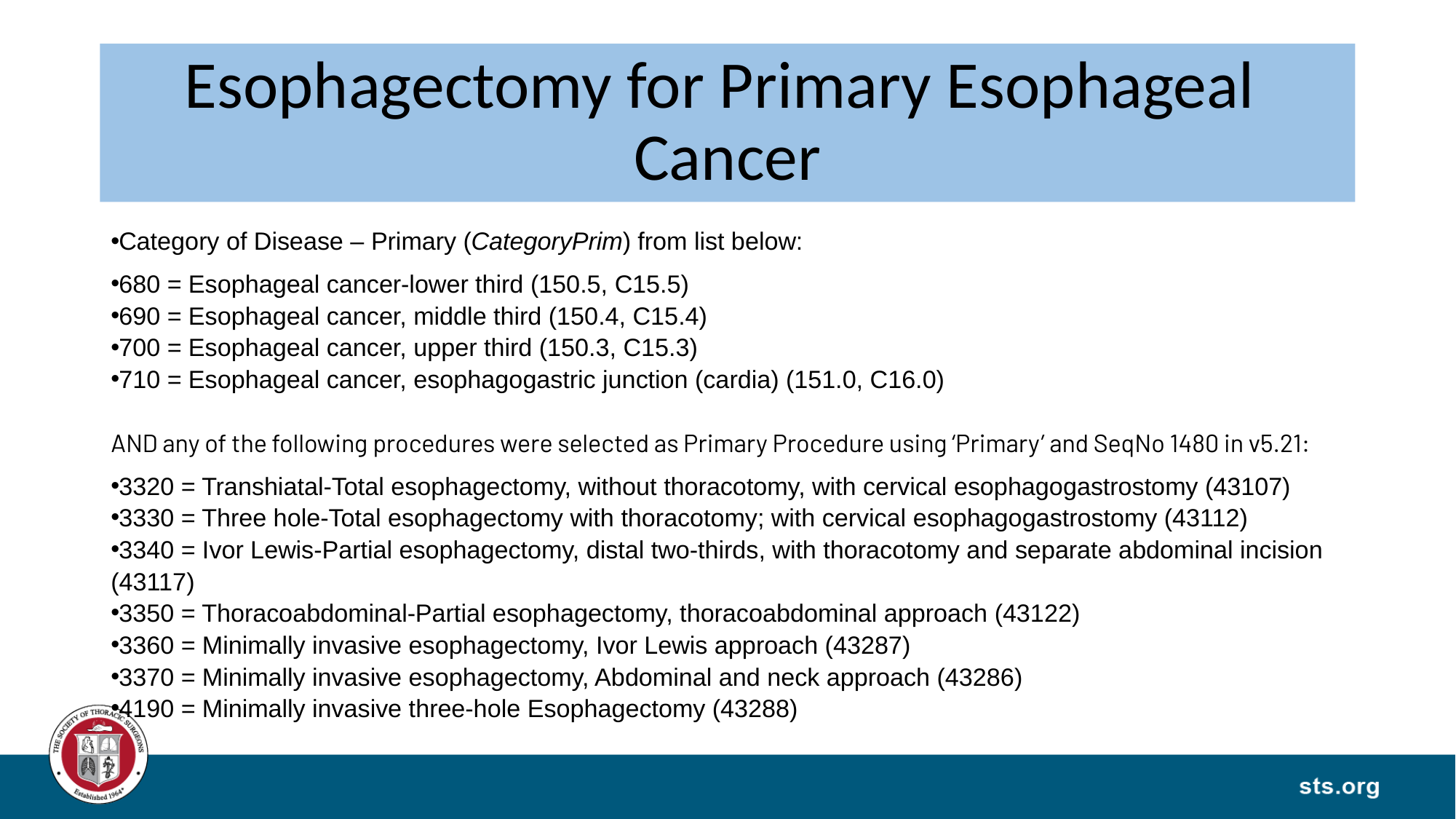

# Esophagectomy for Primary Esophageal  Cancer
Category of Disease – Primary (CategoryPrim) from list below:
680 = Esophageal cancer-lower third (150.5, C15.5)
690 = Esophageal cancer, middle third (150.4, C15.4)
700 = Esophageal cancer, upper third (150.3, C15.3)
710 = Esophageal cancer, esophagogastric junction (cardia) (151.0, C16.0)

AND any of the following procedures were selected as Primary Procedure using ‘Primary’ and SeqNo 1480 in v5.21:
3320 = Transhiatal-Total esophagectomy, without thoracotomy, with cervical esophagogastrostomy (43107)
3330 = Three hole-Total esophagectomy with thoracotomy; with cervical esophagogastrostomy (43112)
3340 = Ivor Lewis-Partial esophagectomy, distal two-thirds, with thoracotomy and separate abdominal incision (43117)
3350 = Thoracoabdominal-Partial esophagectomy, thoracoabdominal approach (43122)
3360 = Minimally invasive esophagectomy, Ivor Lewis approach (43287)
3370 = Minimally invasive esophagectomy, Abdominal and neck approach (43286)
4190 = Minimally invasive three-hole Esophagectomy (43288)